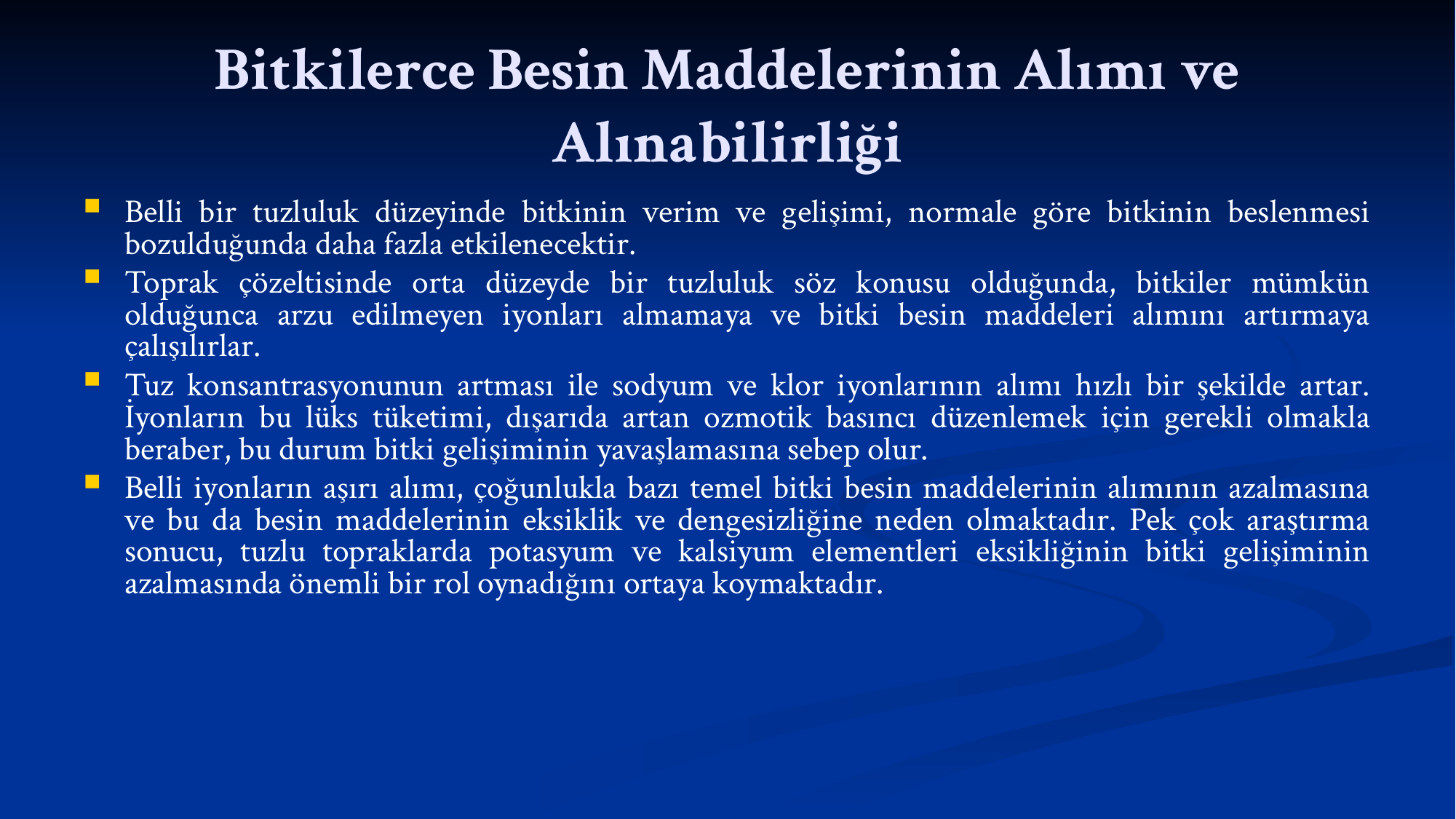

# Bitkilerce Besin Maddelerinin Alımı ve Alınabilirliği
Belli bir tuzluluk düzeyinde bitkinin verim ve gelişimi, normale göre bitkinin beslenmesi bozulduğunda daha fazla etkilenecektir.
Toprak çözeltisinde orta düzeyde bir tuzluluk söz konusu olduğunda, bitkiler mümkün olduğunca arzu edilmeyen iyonları almamaya ve bitki besin maddeleri alımını artırmaya çalışılırlar.
Tuz konsantrasyonunun artması ile sodyum ve klor iyonlarının alımı hızlı bir şekilde artar. İyonların bu lüks tüketimi, dışarıda artan ozmotik basıncı düzenlemek için gerekli olmakla beraber, bu durum bitki gelişiminin yavaşlamasına sebep olur.
Belli iyonların aşırı alımı, çoğunlukla bazı temel bitki besin maddelerinin alımının azalmasına ve bu da besin maddelerinin eksiklik ve dengesizliğine neden olmaktadır. Pek çok araştırma sonucu, tuzlu topraklarda potasyum ve kalsiyum elementleri eksikliğinin bitki gelişiminin azalmasında önemli bir rol oynadığını ortaya koymaktadır.